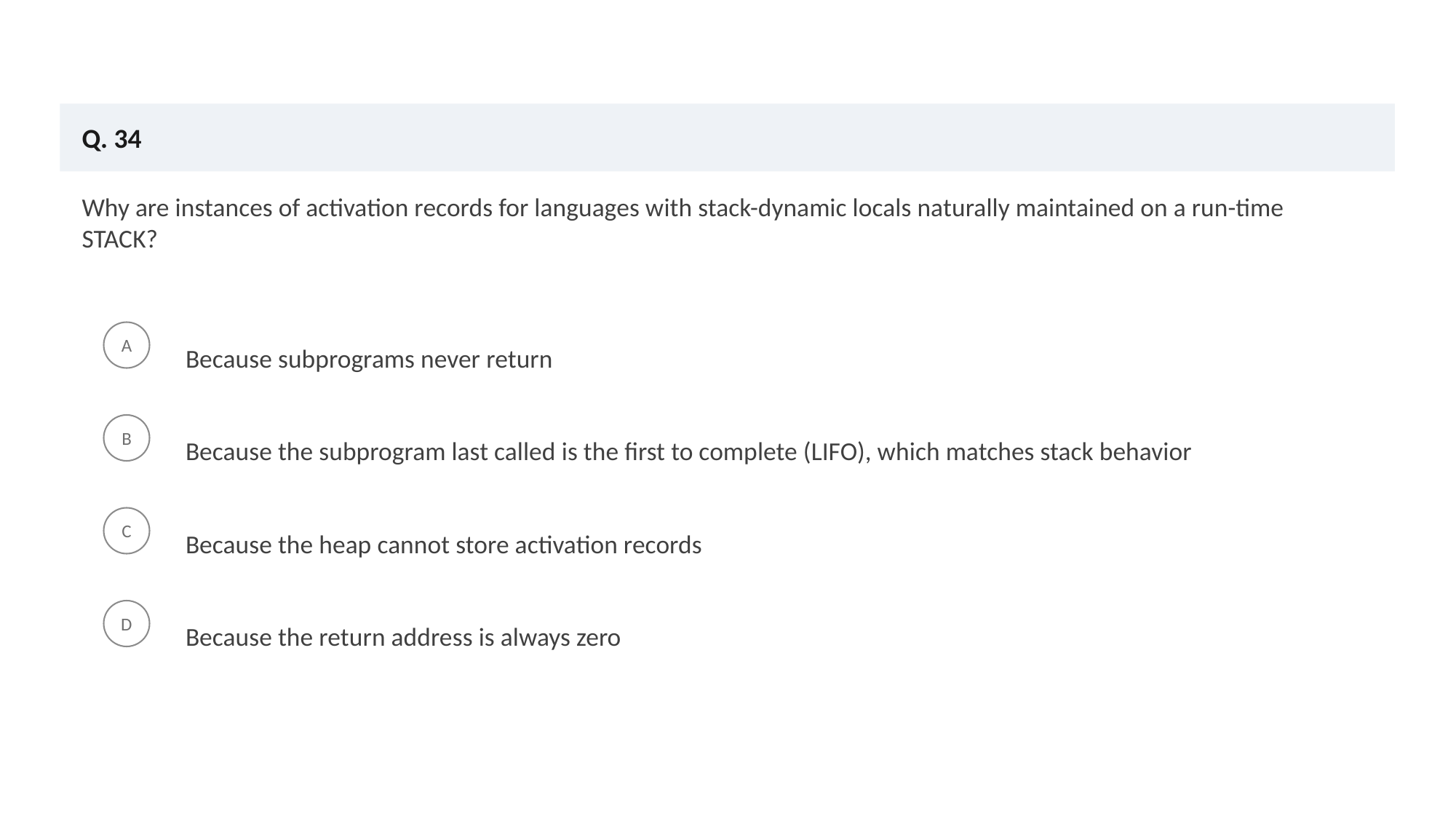

Q. 34
Why are instances of activation records for languages with stack-dynamic locals naturally maintained on a run-time STACK?
Because subprograms never return

A
Because the subprogram last called is the first to complete (LIFO), which matches stack behavior

B
Because the heap cannot store activation records

C
Because the return address is always zero

D